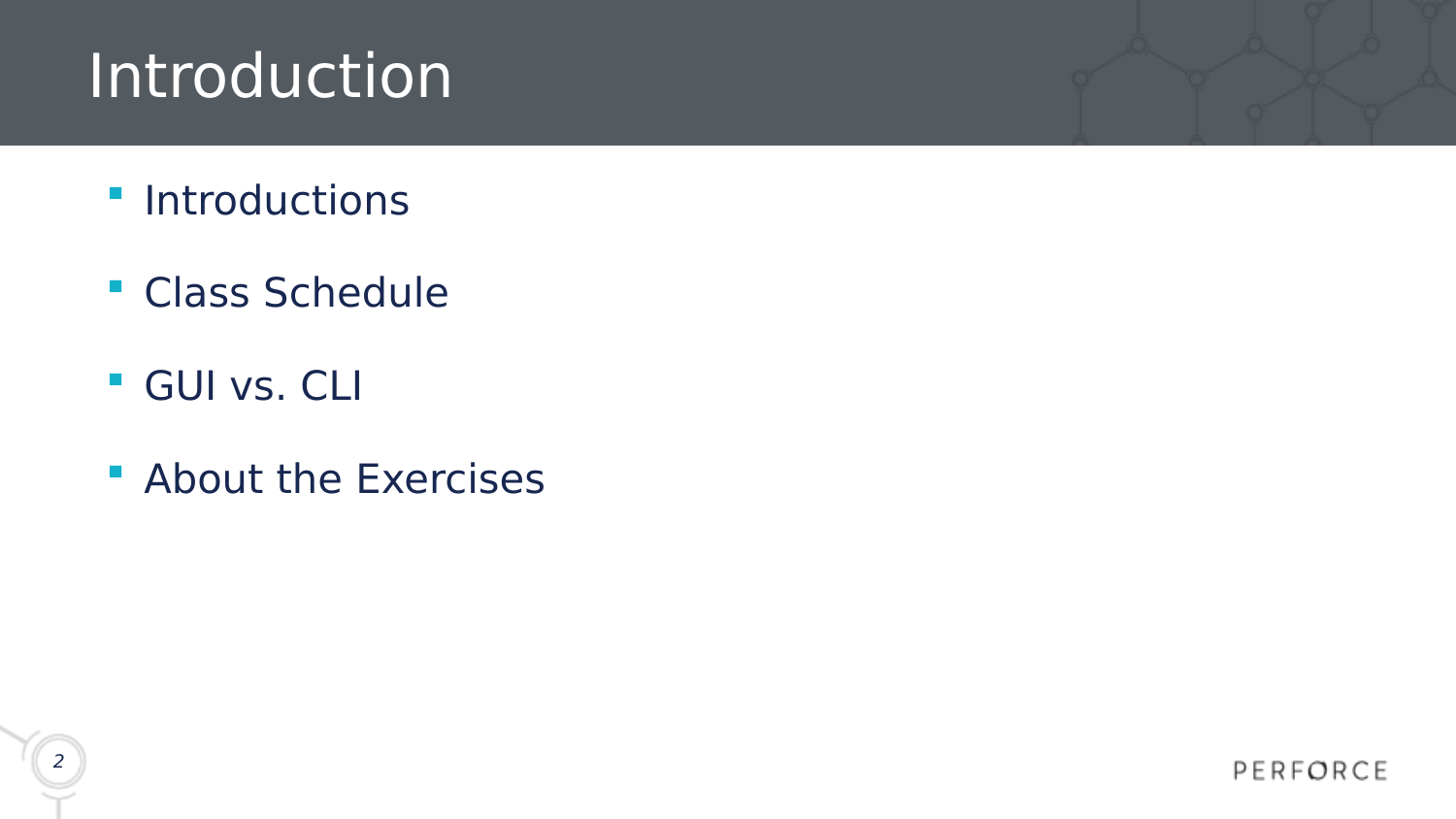

# Introduction
Introductions
Class Schedule
GUI vs. CLI
About the Exercises